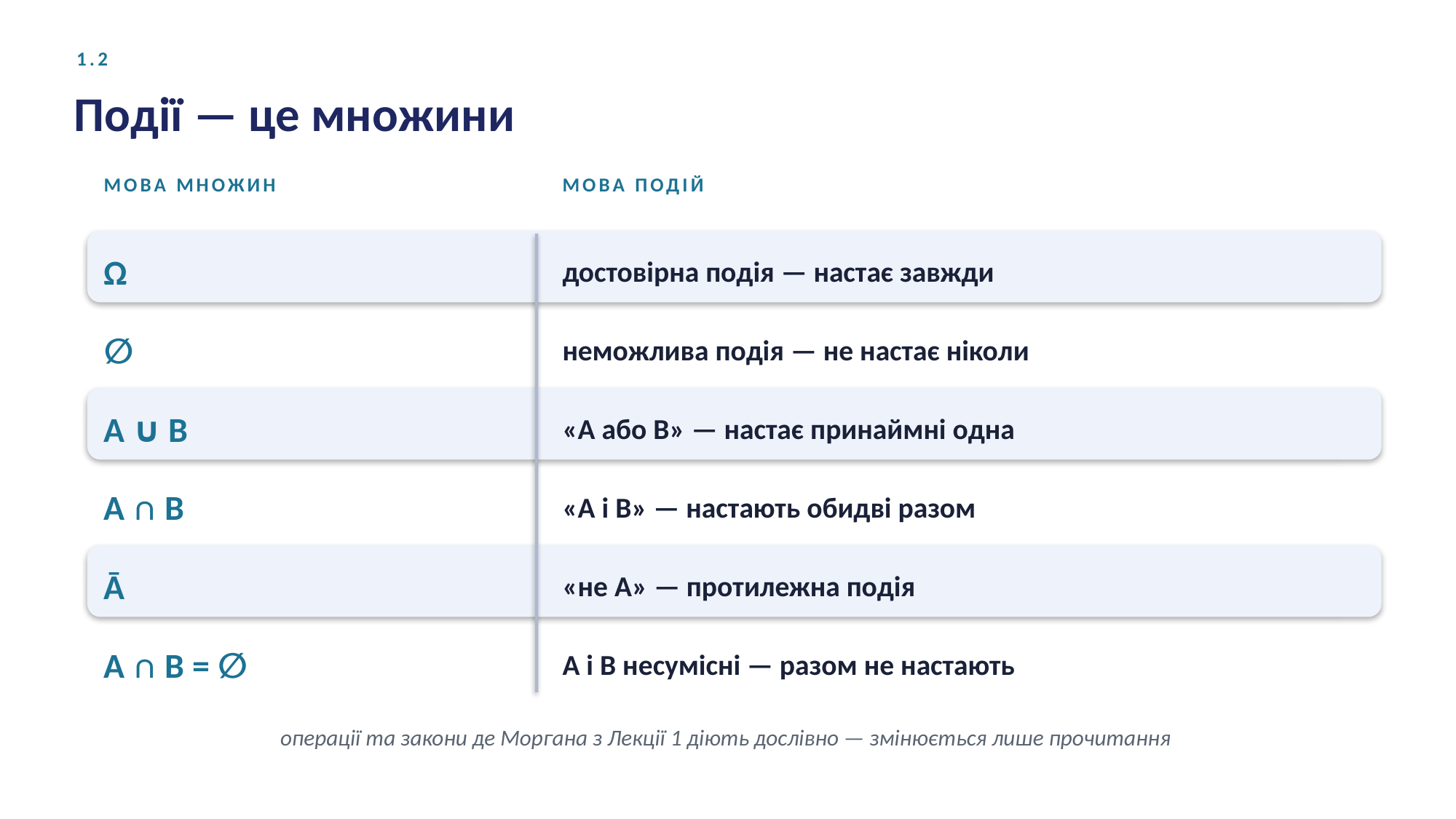

1.2
Події — це множини
МОВА МНОЖИН
МОВА ПОДІЙ

Ω
достовірна подія — настає завжди

∅
неможлива подія — не настає ніколи

A ∪ B
«A або B» — настає принаймні одна
A ∩ B
«A і B» — настають обидві разом

Ā
«не A» — протилежна подія
A ∩ B = ∅
A і B несумісні — разом не настають
операції та закони де Моргана з Лекції 1 діють дослівно — змінюється лише прочитання